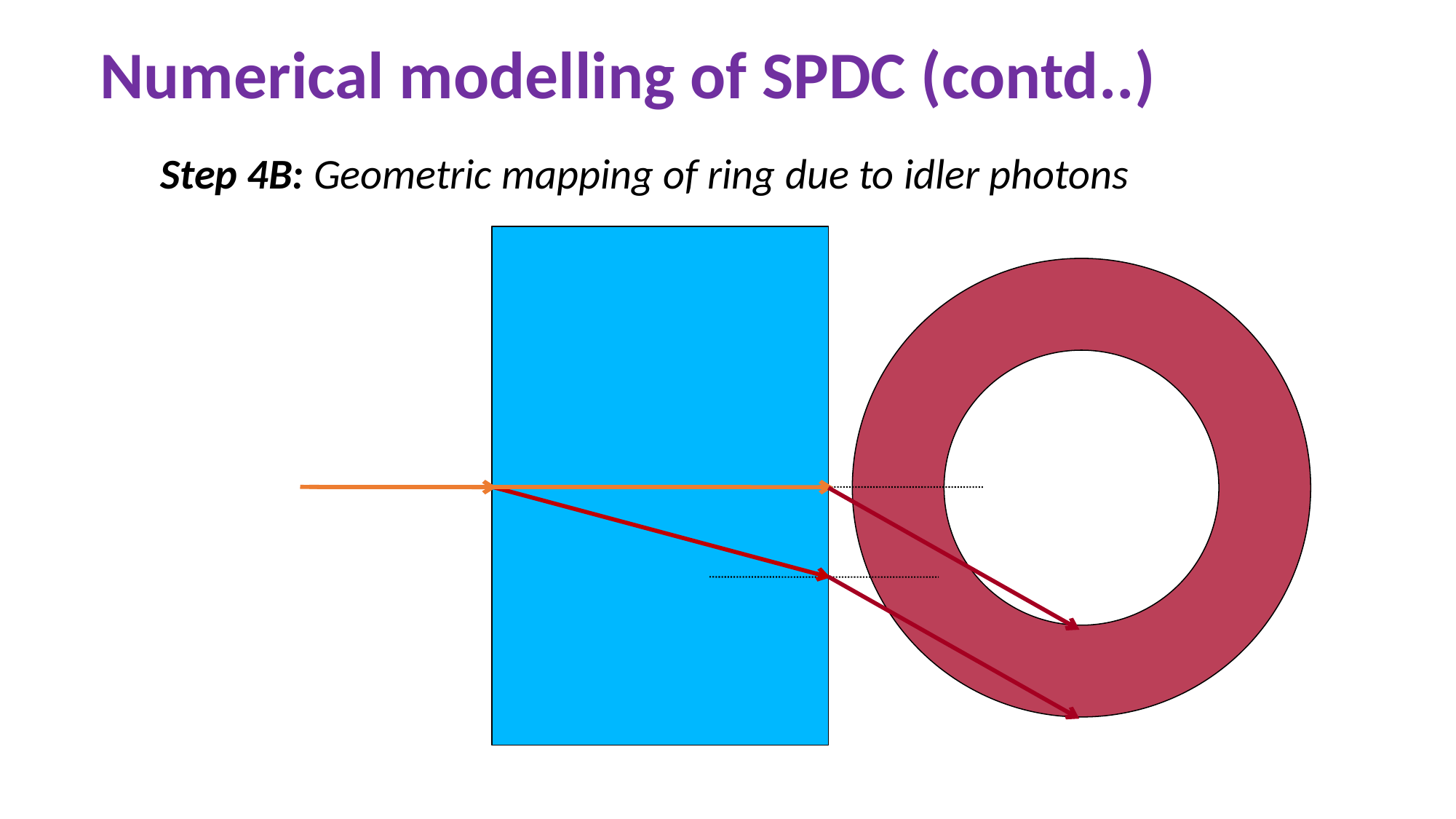

# Numerical modelling of SPDC (contd..)
Step 4B: Geometric mapping of ring due to idler photons